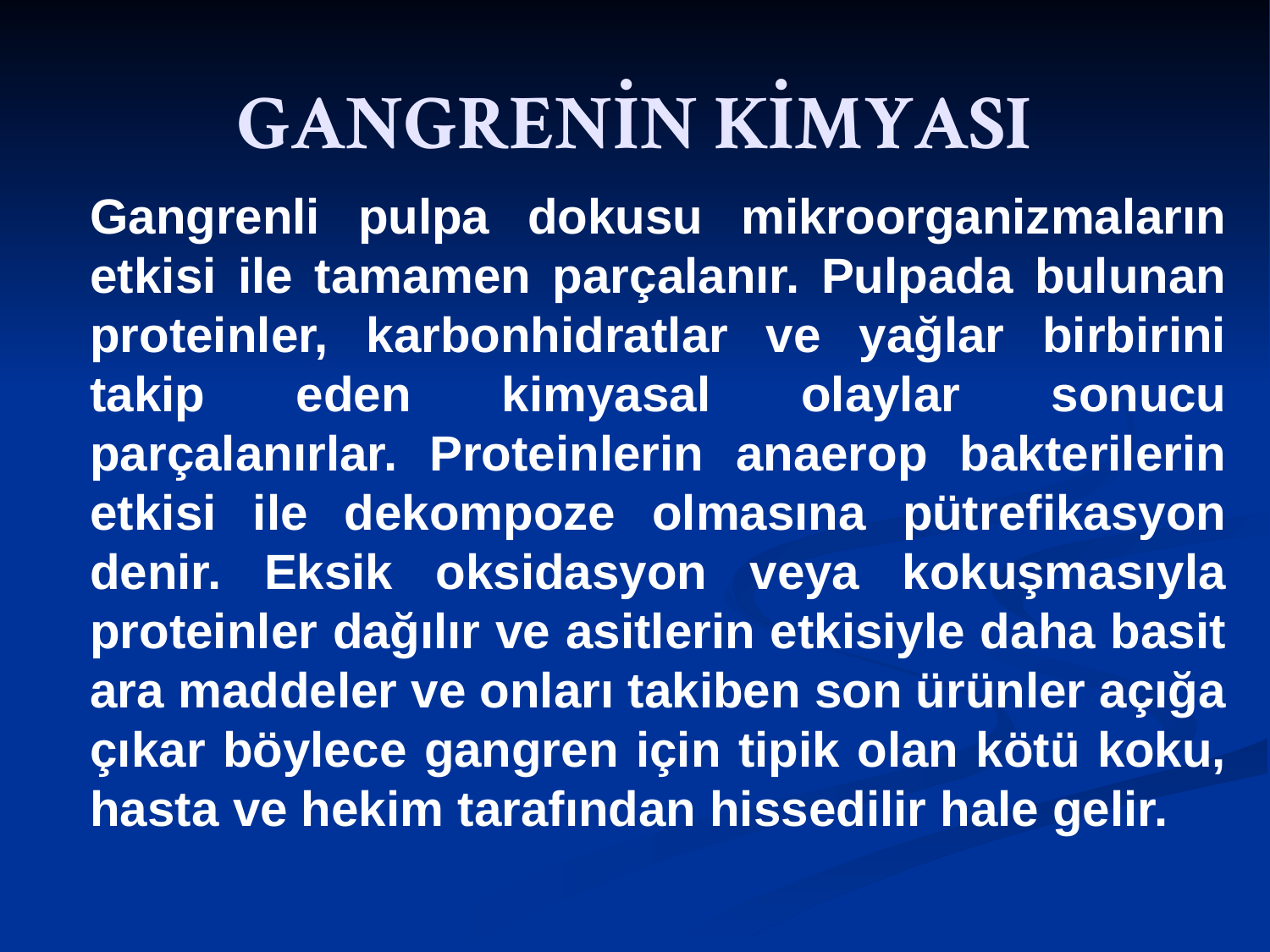

# GANGRENİN KİMYASI
	Gangrenli pulpa dokusu mikroorganizmaların etkisi ile tamamen parçalanır. Pulpada bulunan proteinler, karbonhidratlar ve yağlar birbirini takip eden kimyasal olaylar sonucu parçalanırlar. Proteinlerin anaerop bakterilerin etkisi ile dekompoze olmasına pütrefikasyon denir. Eksik oksidasyon veya kokuşmasıyla proteinler dağılır ve asitlerin etkisiyle daha basit ara maddeler ve onları takiben son ürünler açığa çıkar böylece gangren için tipik olan kötü koku, hasta ve hekim tarafından hissedilir hale gelir.